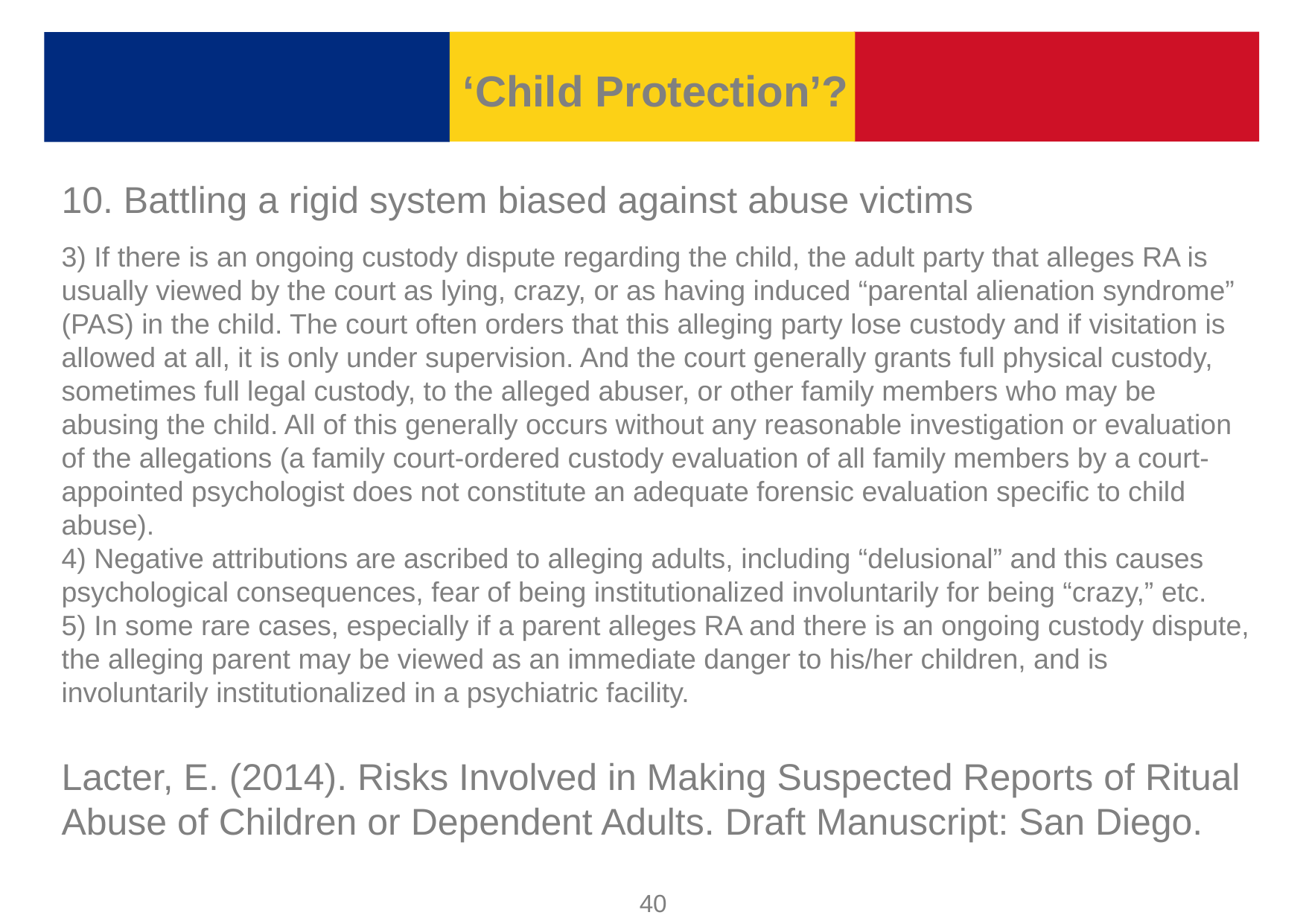

‘Child Protection’?
10. Battling a rigid system biased against abuse victims

3) If there is an ongoing custody dispute regarding the child, the adult party that alleges RA is usually viewed by the court as lying, crazy, or as having induced “parental alienation syndrome” (PAS) in the child. The court often orders that this alleging party lose custody and if visitation is allowed at all, it is only under supervision. And the court generally grants full physical custody, sometimes full legal custody, to the alleged abuser, or other family members who may be abusing the child. All of this generally occurs without any reasonable investigation or evaluation of the allegations (a family court-ordered custody evaluation of all family members by a court-appointed psychologist does not constitute an adequate forensic evaluation specific to child abuse).
4) Negative attributions are ascribed to alleging adults, including “delusional” and this causes psychological consequences, fear of being institutionalized involuntarily for being “crazy,” etc.
5) In some rare cases, especially if a parent alleges RA and there is an ongoing custody dispute, the alleging parent may be viewed as an immediate danger to his/her children, and is involuntarily institutionalized in a psychiatric facility.

Lacter, E. (2014). Risks Involved in Making Suspected Reports of Ritual Abuse of Children or Dependent Adults. Draft Manuscript: San Diego.